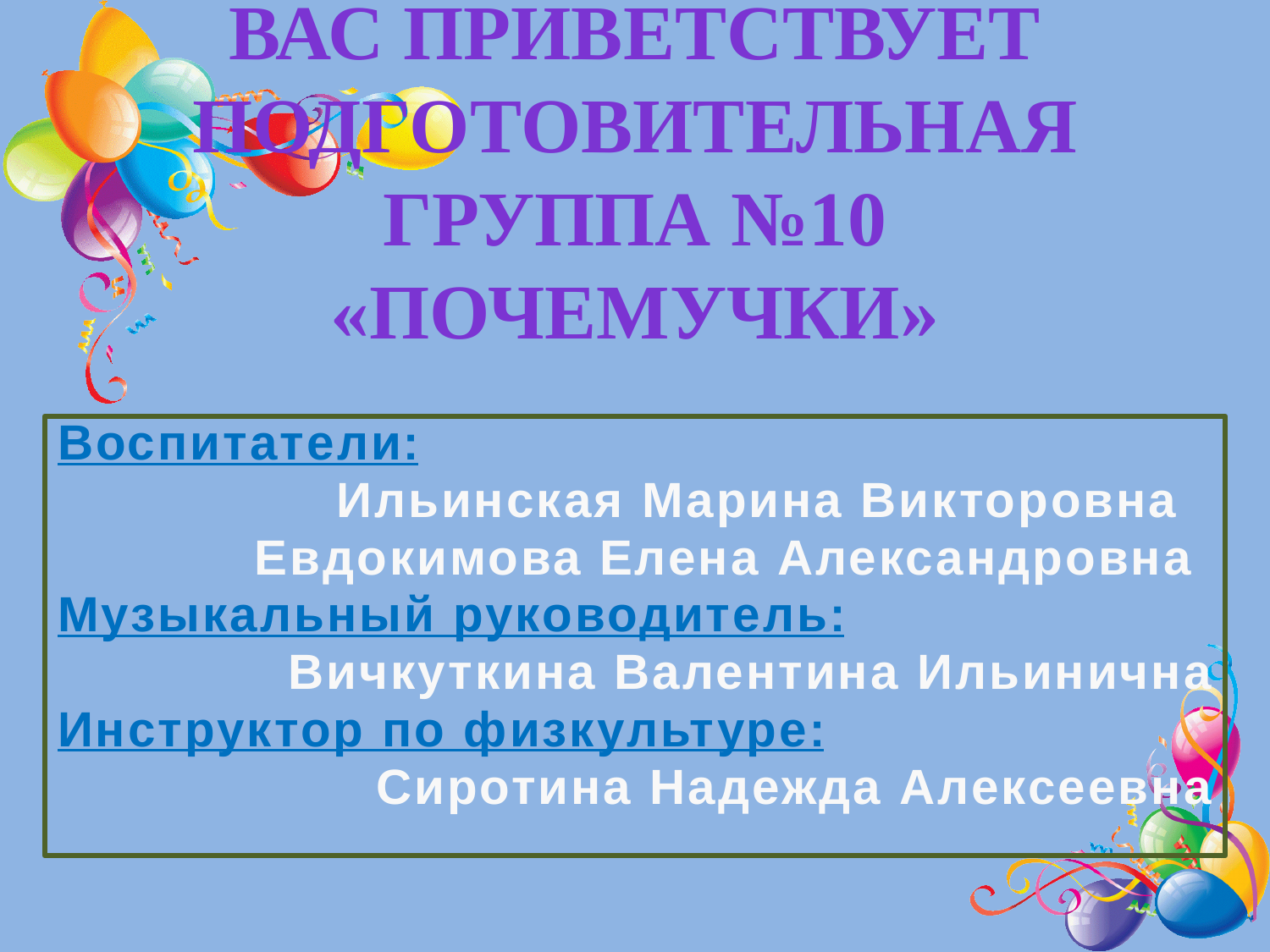

# Вас приветствует подготовительная группа №10 «Почемучки»

Воспитатели:
                 Ильинская Марина Викторовна
            Евдокимова Елена Александровна
Музыкальный руководитель:
 Вичкуткина Валентина Ильинична
Инструктор по физкультуре:
Сиротина Надежда Алексеевна